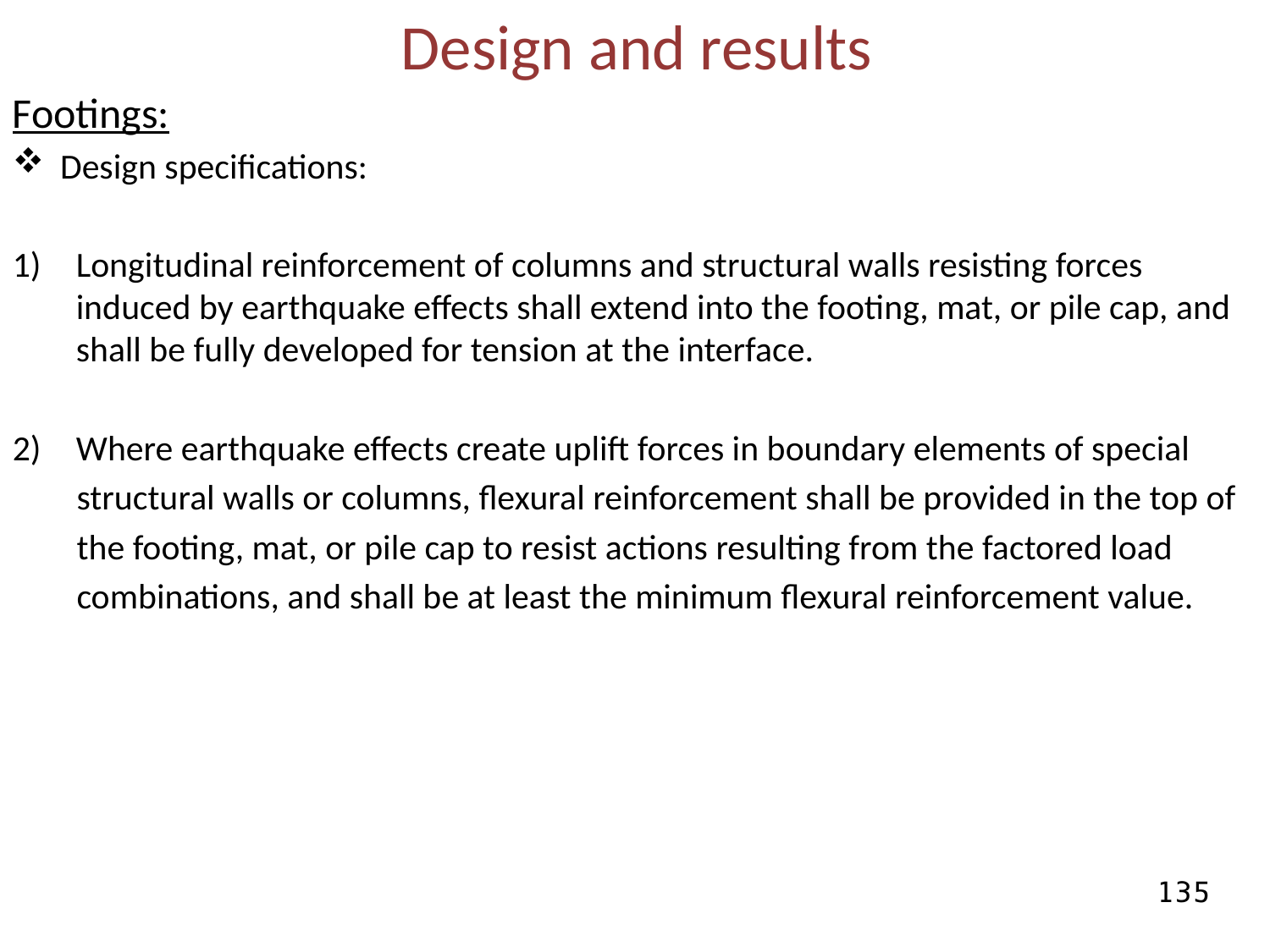

Design and results
Footings:
Design specifications:

Longitudinal reinforcement of columns and structural walls resisting forces induced by earthquake effects shall extend into the footing, mat, or pile cap, and shall be fully developed for tension at the interface.

Where earthquake effects create uplift forces in boundary elements of special
        structural walls or columns, flexural reinforcement shall be provided in the top of
        the footing, mat, or pile cap to resist actions resulting from the factored load
        combinations, and shall be at least the minimum flexural reinforcement value.

135